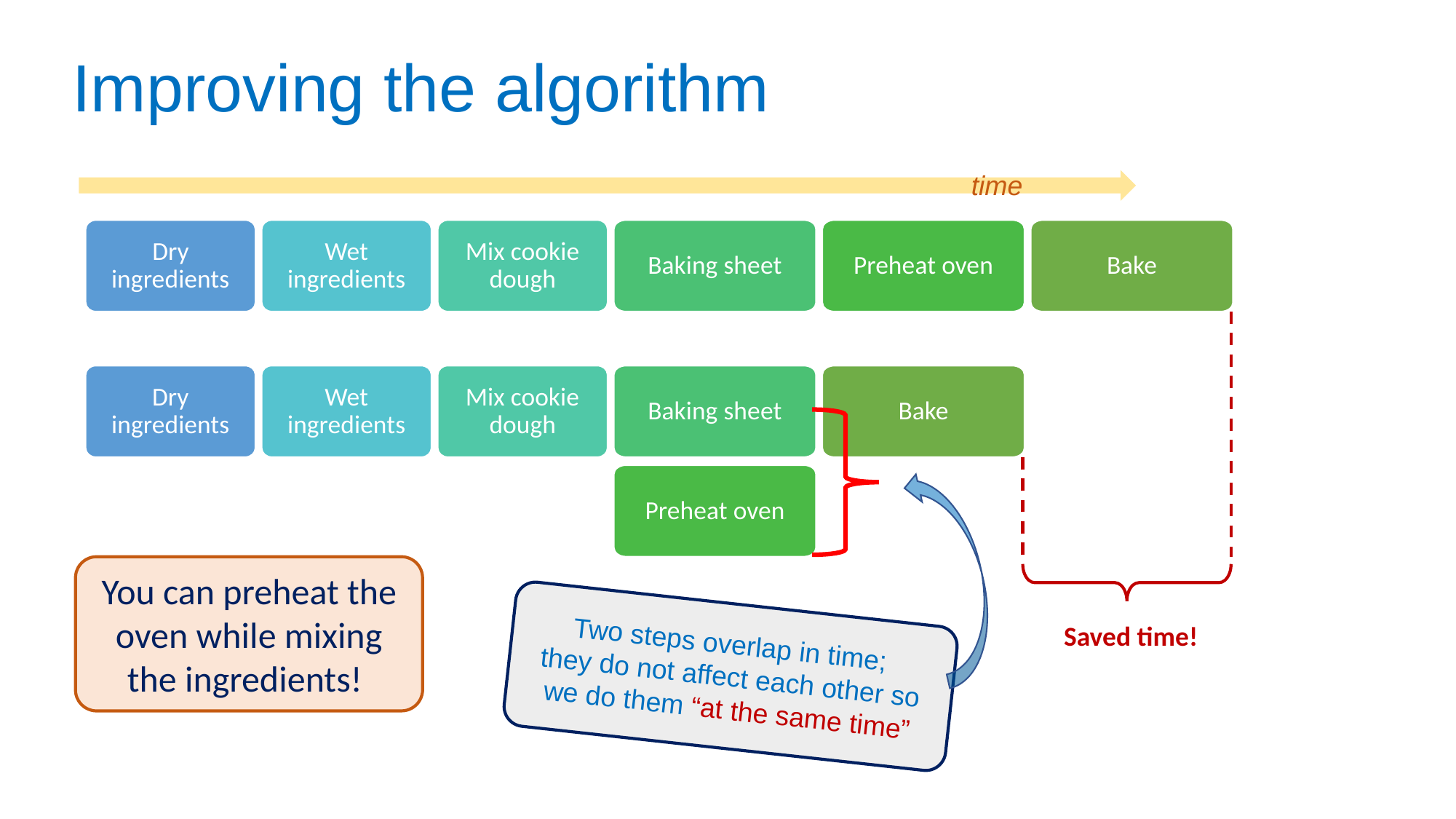

# Improving the algorithm
time

Bake
Preheat oven
Wet ingredients
Mix cookie dough
Baking sheet
Dry ingredients

Saved time!
Wet ingredients
Bake
Mix cookie dough
Baking sheet
Dry ingredients

Preheat oven

You can preheat the oven while mixing the ingredients!
Two steps overlap in time;
they do not affect each other so we do them “at the same time”